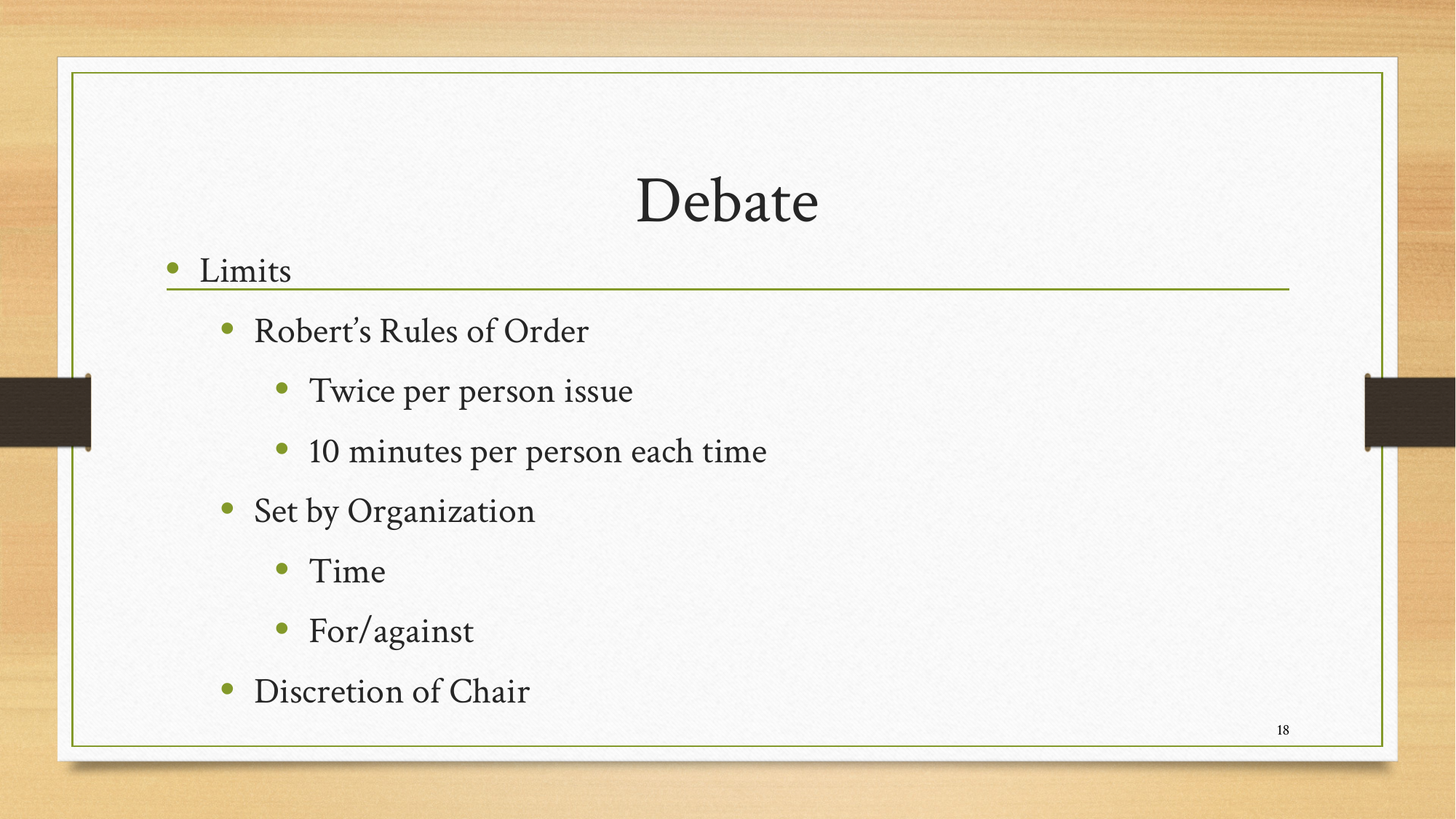

# Debate
Limits
Robert’s Rules of Order
Twice per person issue
10 minutes per person each time
Set by Organization
Time
For/against
Discretion of Chair
18